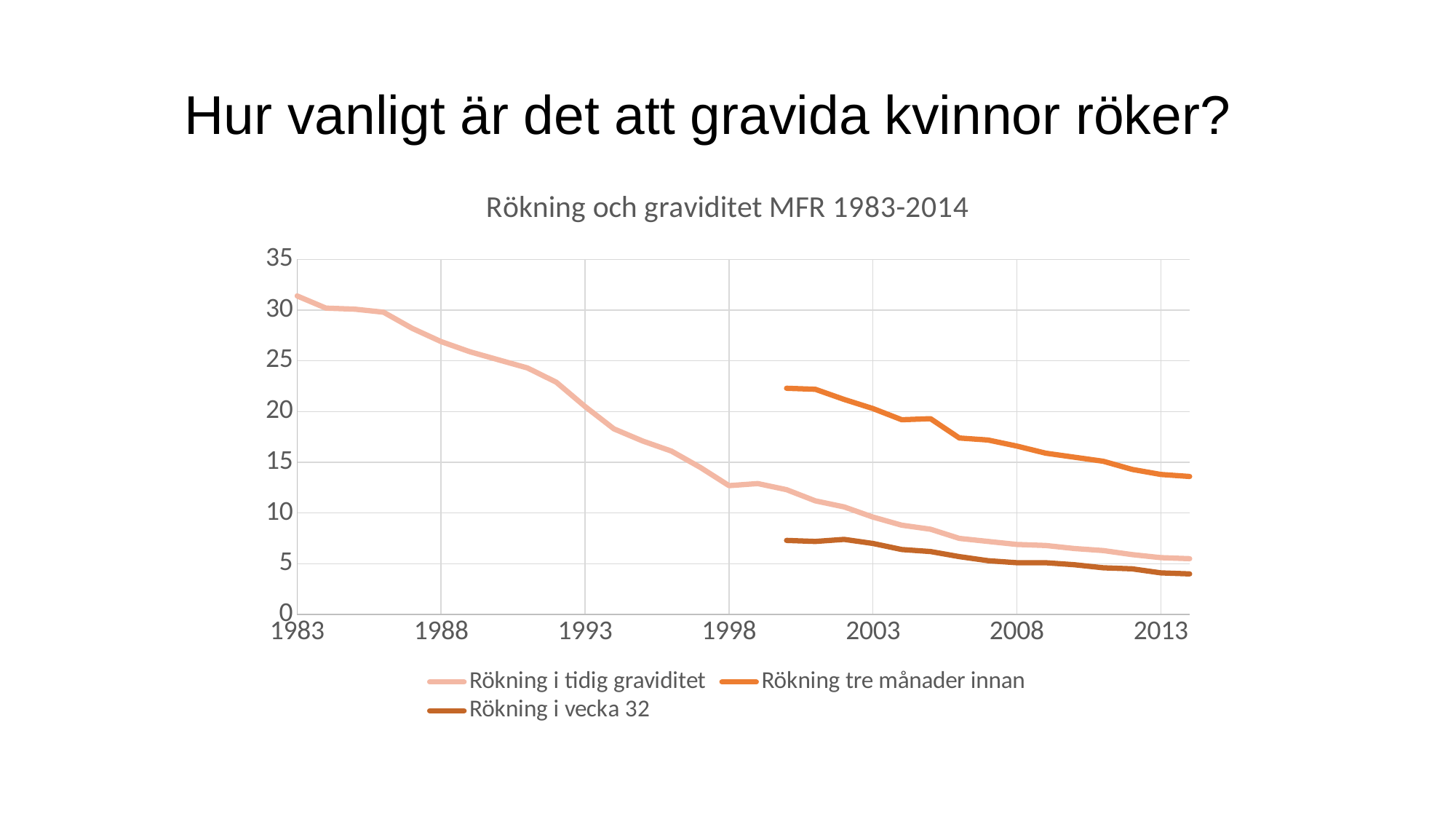

Hur vanligt är det att gravida kvinnor röker?

### Chart: Rökning och graviditet MFR 1983-2014

| Category | Rökning i tidig graviditet | Rökning tre månader innan | Rökning i vecka 32 |
|---|---|---|---|